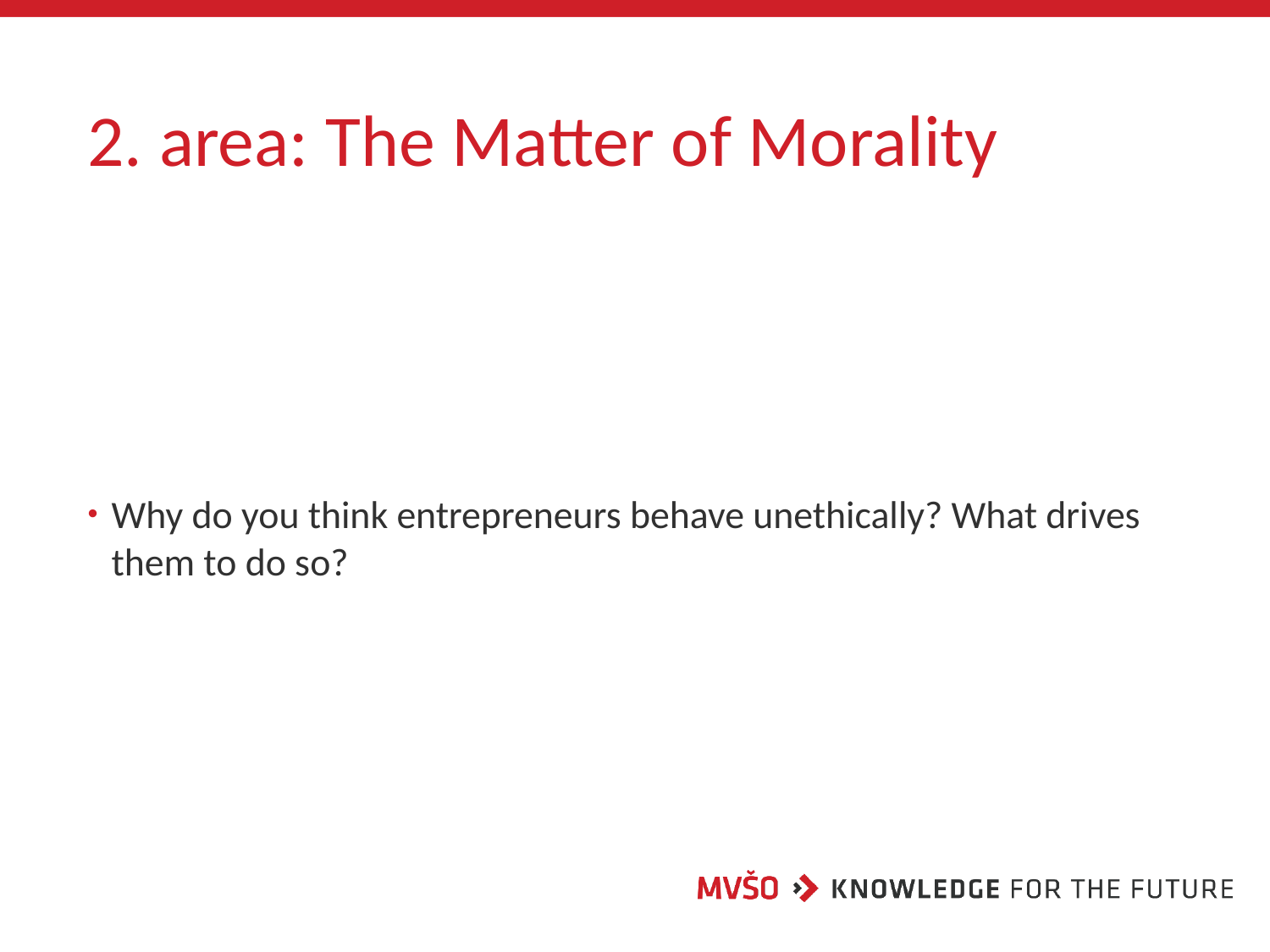

# 2. area: The Matter of Morality
Why do you think entrepreneurs behave unethically? What drives them to do so?